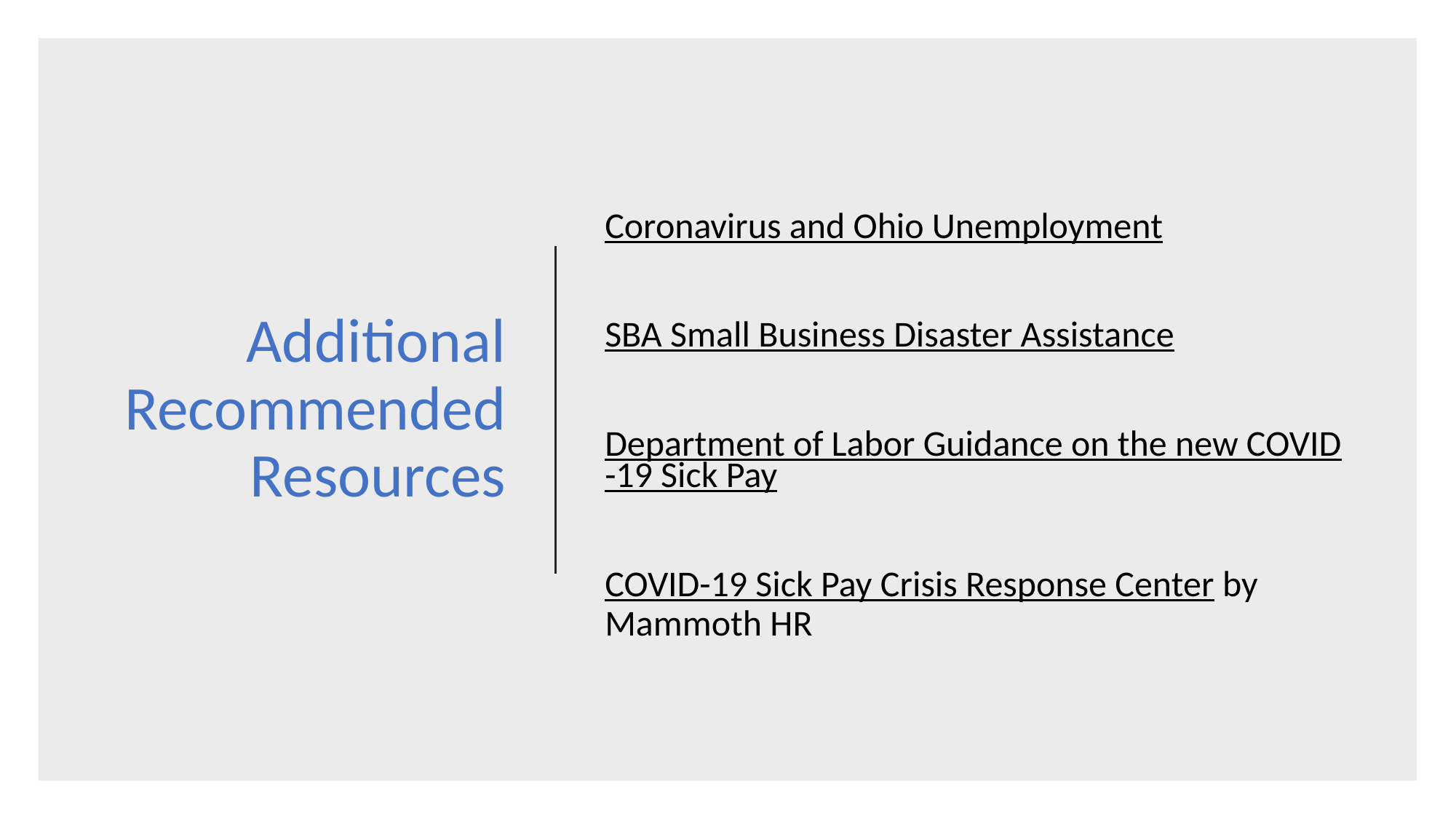

# Additional Recommended Resources
Coronavirus and Ohio Unemployment

SBA Small Business Disaster Assistance

Department of Labor Guidance on the new COVID-19 Sick Pay

COVID-19 Sick Pay Crisis Response Center by Mammoth HR